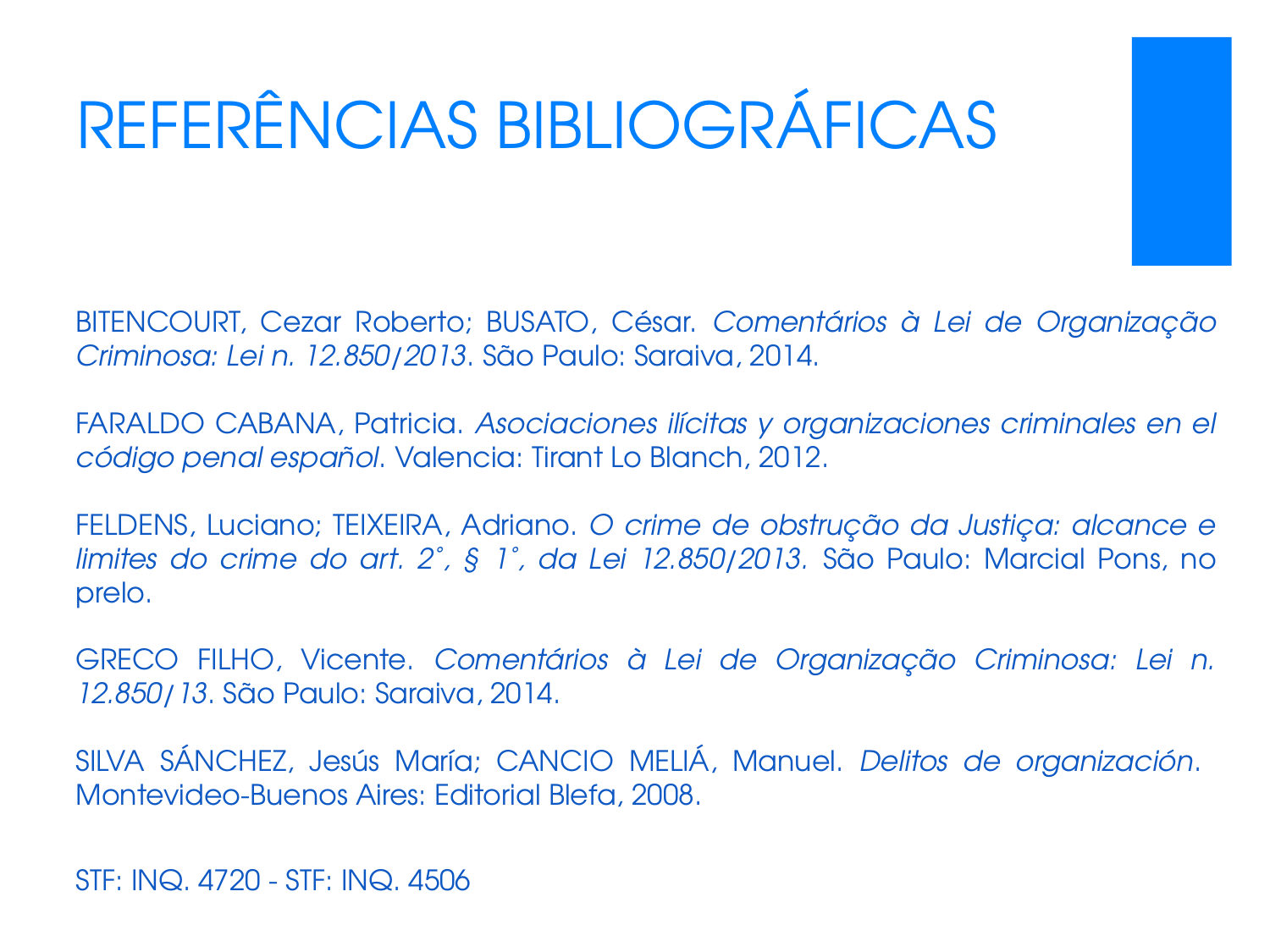

# REFERÊNCIAS BIBLIOGRÁFICAS
BITENCOURT, Cezar Roberto; BUSATO, César. Comentários à Lei de Organização Criminosa: Lei n. 12.850/2013. São Paulo: Saraiva, 2014.

FARALDO CABANA, Patricia. Asociaciones ilícitas y organizaciones criminales en el código penal español. Valencia: Tirant Lo Blanch, 2012.

FELDENS, Luciano; TEIXEIRA, Adriano. O crime de obstrução da Justiça: alcance e limites do crime do art. 2˚, § 1˚, da Lei 12.850/2013. São Paulo: Marcial Pons, no prelo.

GRECO FILHO, Vicente. Comentários à Lei de Organização Criminosa: Lei n. 12.850/13. São Paulo: Saraiva, 2014.

SILVA SÁNCHEZ, Jesús María; CANCIO MELIÁ, Manuel. Delitos de organización.  Montevideo-Buenos Aires: Editorial Blefa, 2008.

STF: INQ. 4720 - STF: INQ. 4506